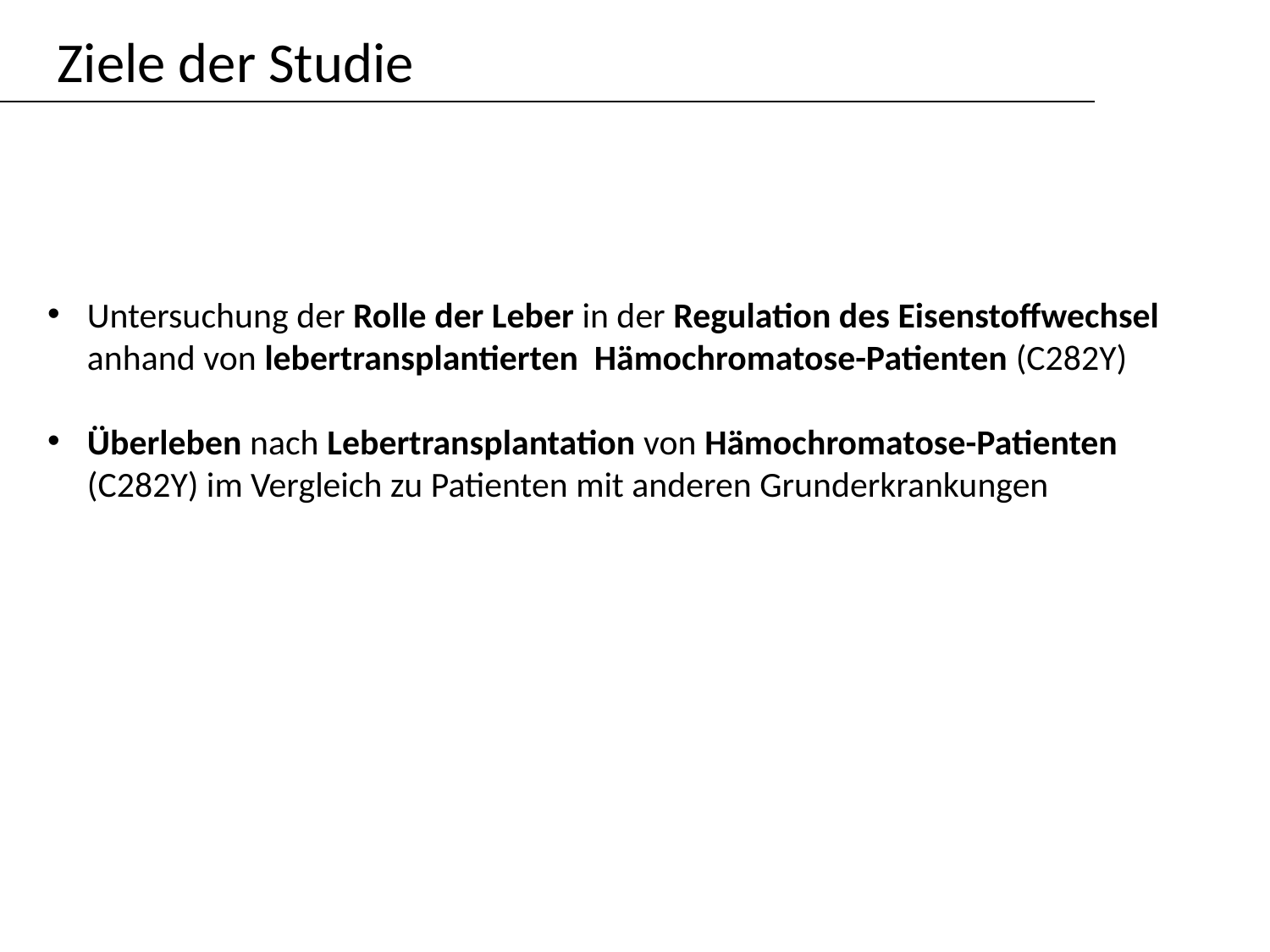

Ziele der Studie
Untersuchung der Rolle der Leber in der Regulation des Eisenstoffwechsel anhand von lebertransplantierten  Hämochromatose-Patienten (C282Y)

Überleben nach Lebertransplantation von Hämochromatose-Patienten (C282Y) im Vergleich zu Patienten mit anderen Grunderkrankungen